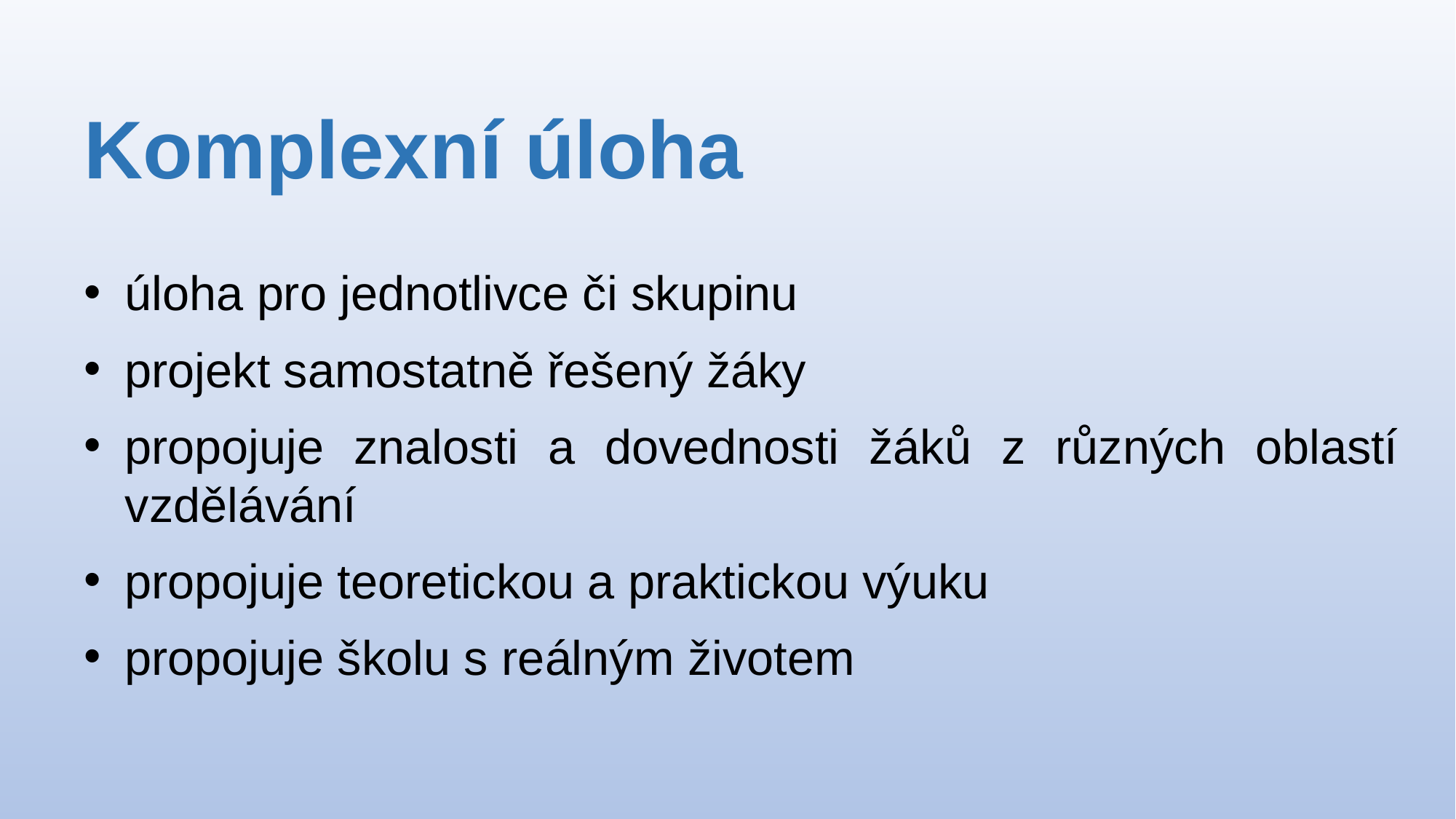

# Komplexní úloha
úloha pro jednotlivce či skupinu
projekt samostatně řešený žáky
propojuje znalosti a dovednosti žáků z různých oblastí vzdělávání
propojuje teoretickou a praktickou výuku
propojuje školu s reálným životem